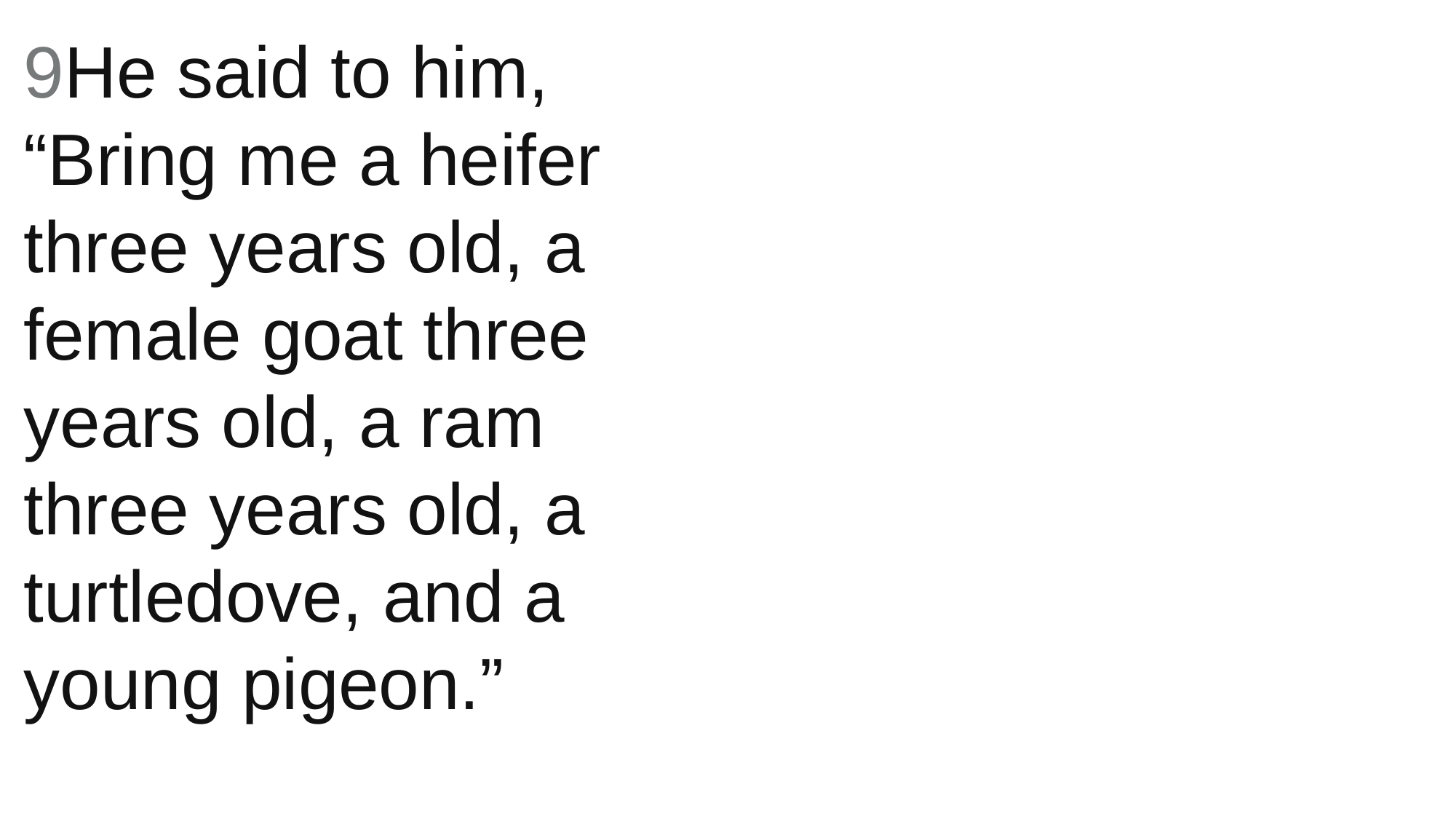

9He said to him, “Bring me a heifer three years old, a female goat three years old, a ram three years old, a turtledove, and a young pigeon.”